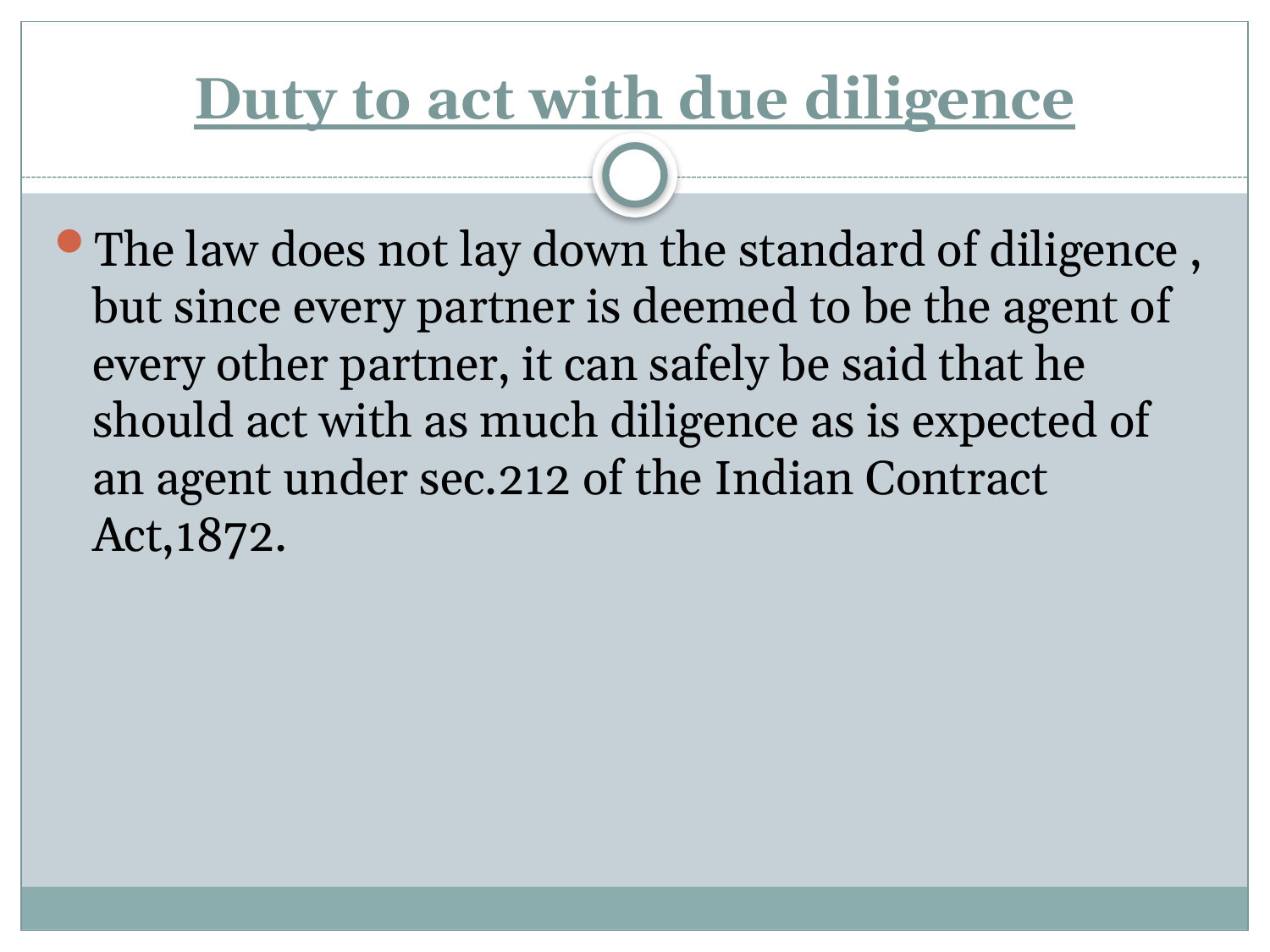

# Duty to act with due diligence
The law does not lay down the standard of diligence , but since every partner is deemed to be the agent of every other partner, it can safely be said that he should act with as much diligence as is expected of an agent under sec.212 of the Indian Contract Act,1872.